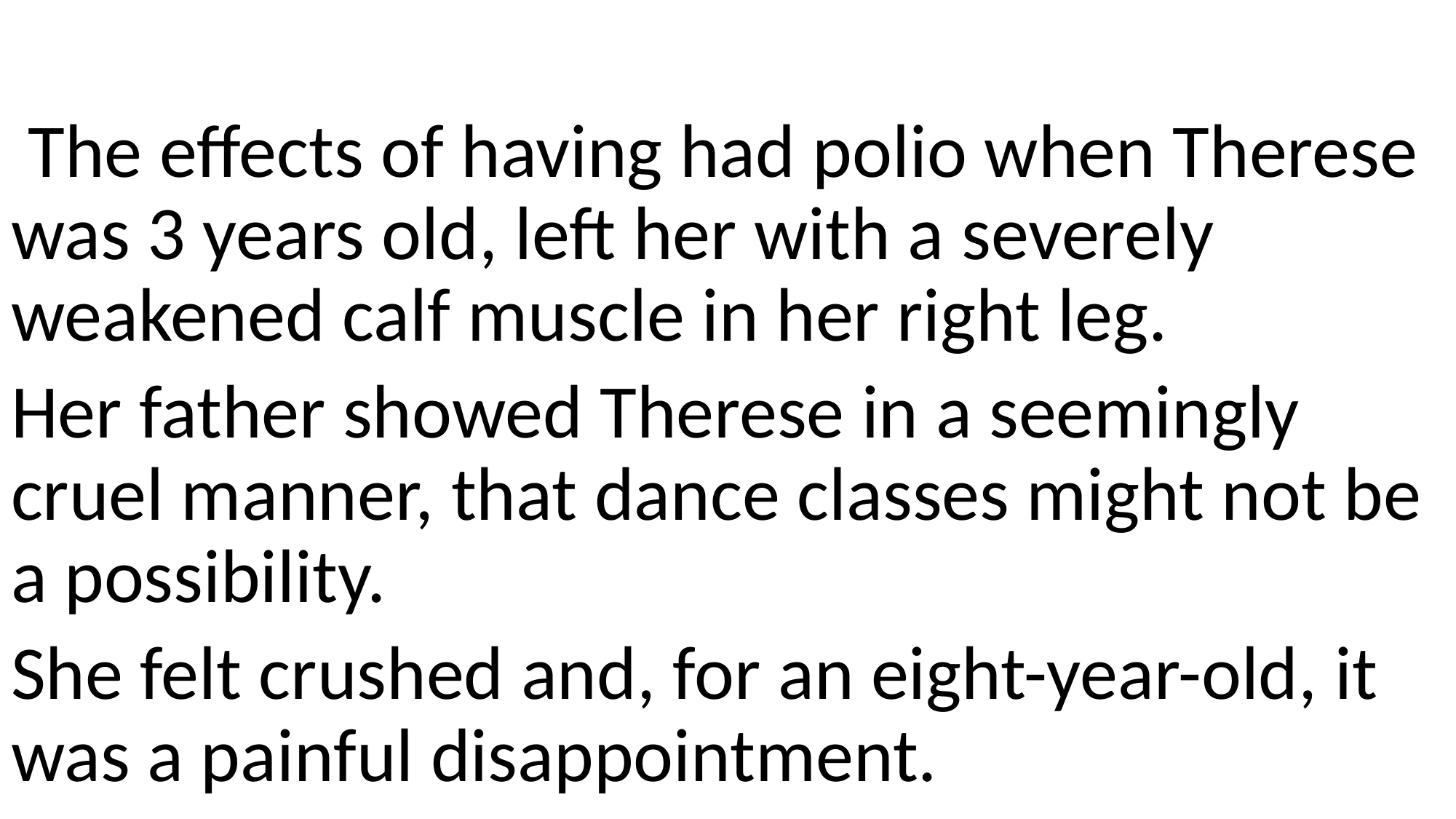

The effects of having had polio when Therese was 3 years old, left her with a severely weakened calf muscle in her right leg.
Her father showed Therese in a seemingly cruel manner, that dance classes might not be a possibility.
She felt crushed and, for an eight-year-old, it was a painful disappointment.